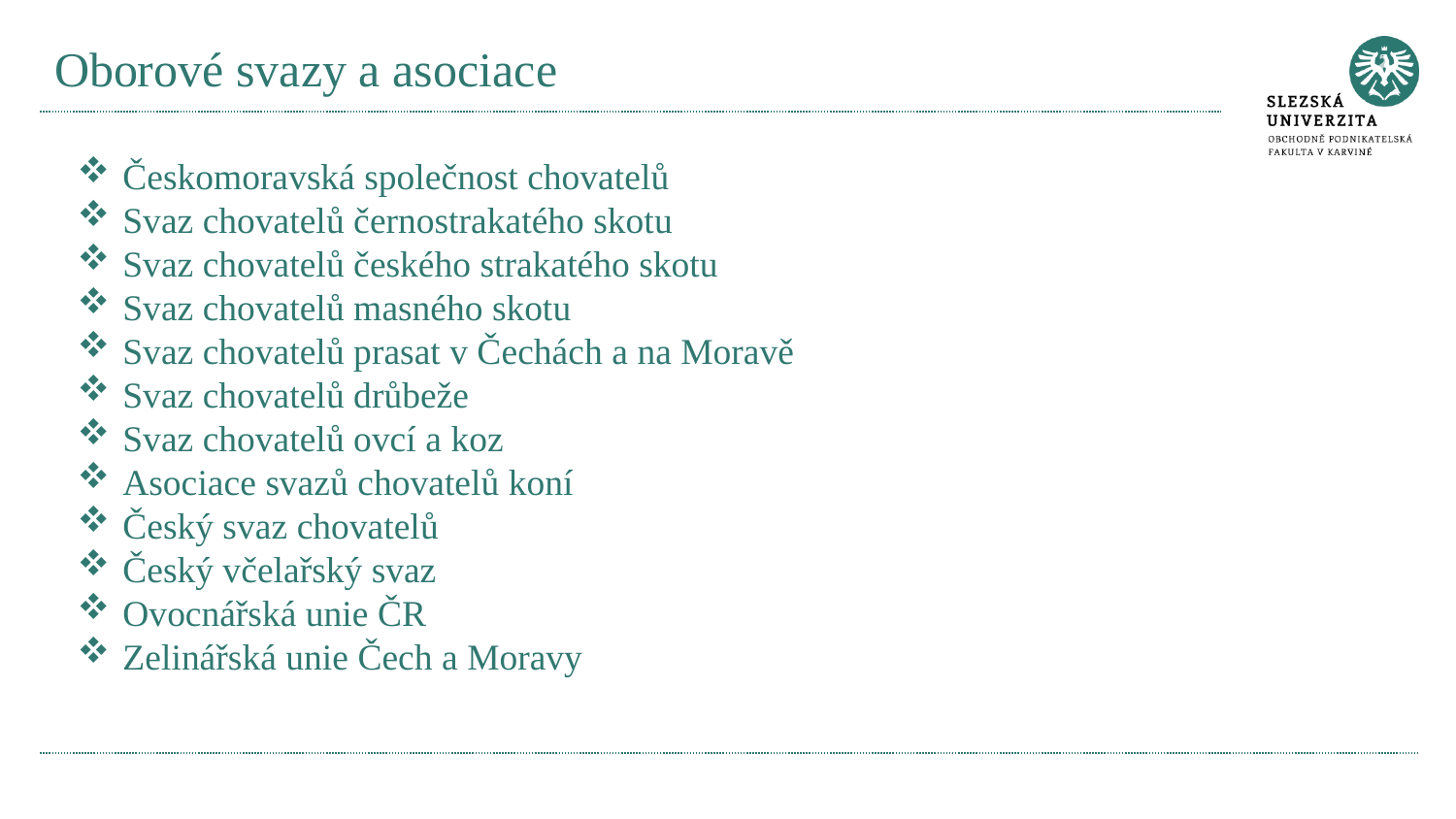

# Oborové svazy a asociace
Českomoravská společnost chovatelů
Svaz chovatelů černostrakatého skotu
Svaz chovatelů českého strakatého skotu
Svaz chovatelů masného skotu
Svaz chovatelů prasat v Čechách a na Moravě
Svaz chovatelů drůbeže
Svaz chovatelů ovcí a koz
Asociace svazů chovatelů koní
Český svaz chovatelů
Český včelařský svaz
Ovocnářská unie ČR
Zelinářská unie Čech a Moravy